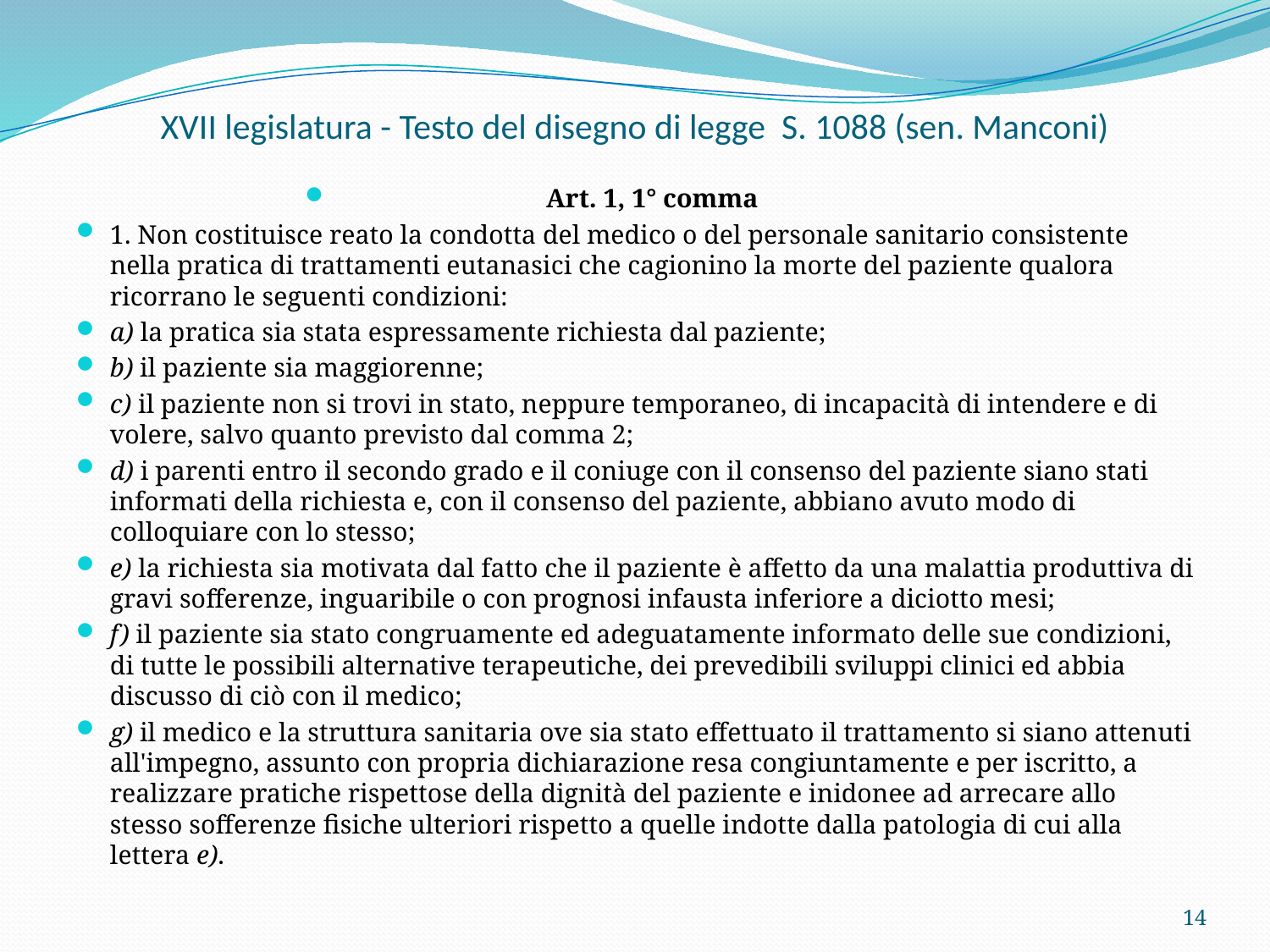

# XVII legislatura - Testo del disegno di legge  S. 1088 (sen. Manconi)
Art. 1, 1° comma
1. Non costituisce reato la condotta del medico o del personale sanitario consistente nella pratica di trattamenti eutanasici che cagionino la morte del paziente qualora ricorrano le seguenti condizioni:
a) la pratica sia stata espressamente richiesta dal paziente;
b) il paziente sia maggiorenne;
c) il paziente non si trovi in stato, neppure temporaneo, di incapacità di intendere e di volere, salvo quanto previsto dal comma 2;
d) i parenti entro il secondo grado e il coniuge con il consenso del paziente siano stati informati della richiesta e, con il consenso del paziente, abbiano avuto modo di colloquiare con lo stesso;
e) la richiesta sia motivata dal fatto che il paziente è affetto da una malattia produttiva di gravi sofferenze, inguaribile o con prognosi infausta inferiore a diciotto mesi;
f) il paziente sia stato congruamente ed adeguatamente informato delle sue condizioni, di tutte le possibili alternative terapeutiche, dei prevedibili sviluppi clinici ed abbia discusso di ciò con il medico;
g) il medico e la struttura sanitaria ove sia stato effettuato il trattamento si siano attenuti all'impegno, assunto con propria dichiarazione resa congiuntamente e per iscritto, a realizzare pratiche rispettose della dignità del paziente e inidonee ad arrecare allo stesso sofferenze fisiche ulteriori rispetto a quelle indotte dalla patologia di cui alla lettera e).

14